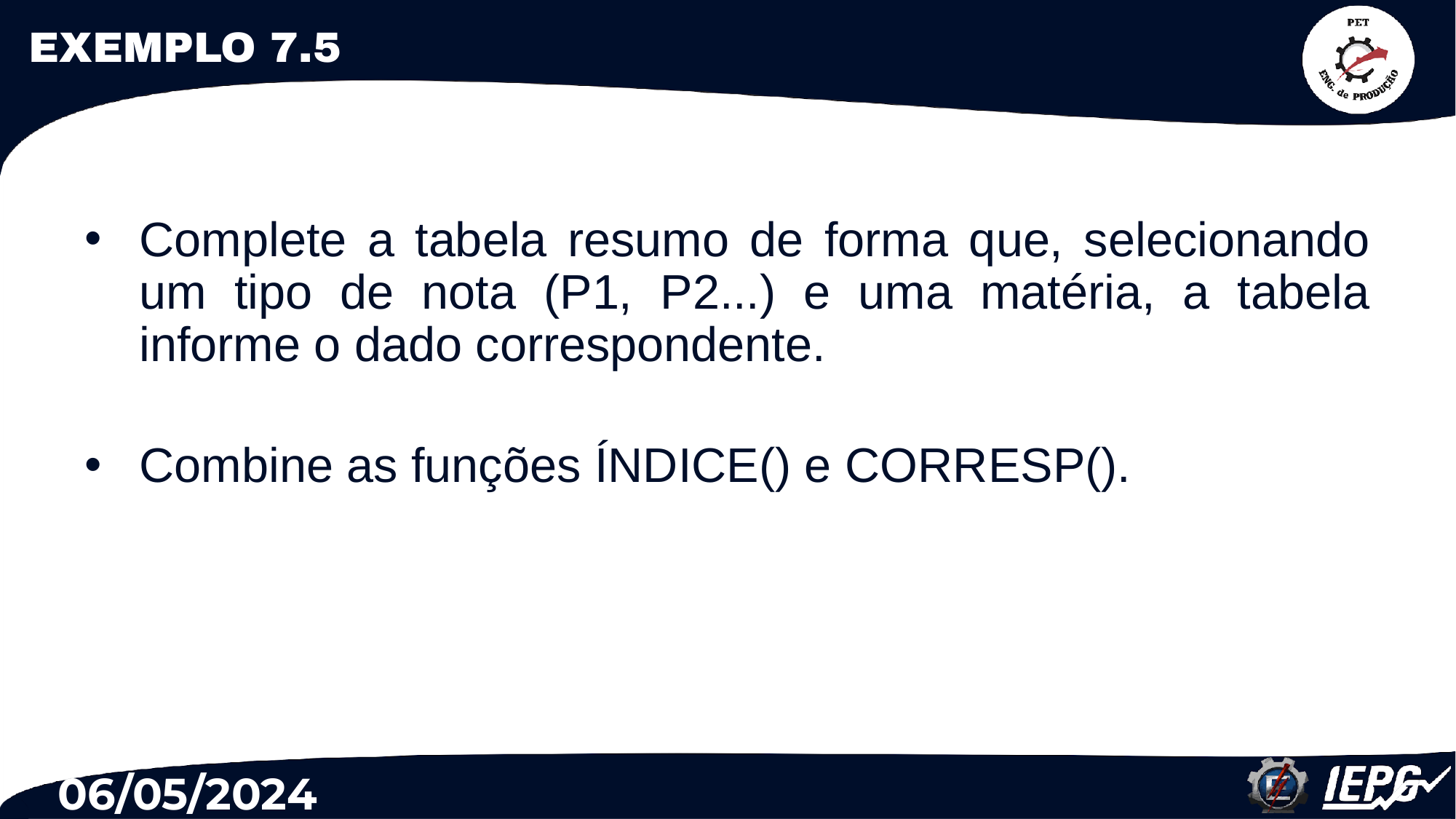

# EXEMPLO 7.5
Complete a tabela resumo de forma que, selecionando um tipo de nota (P1, P2...) e uma matéria, a tabela informe o dado correspondente.

Combine as funções ÍNDICE() e CORRESP().

06/05/2024